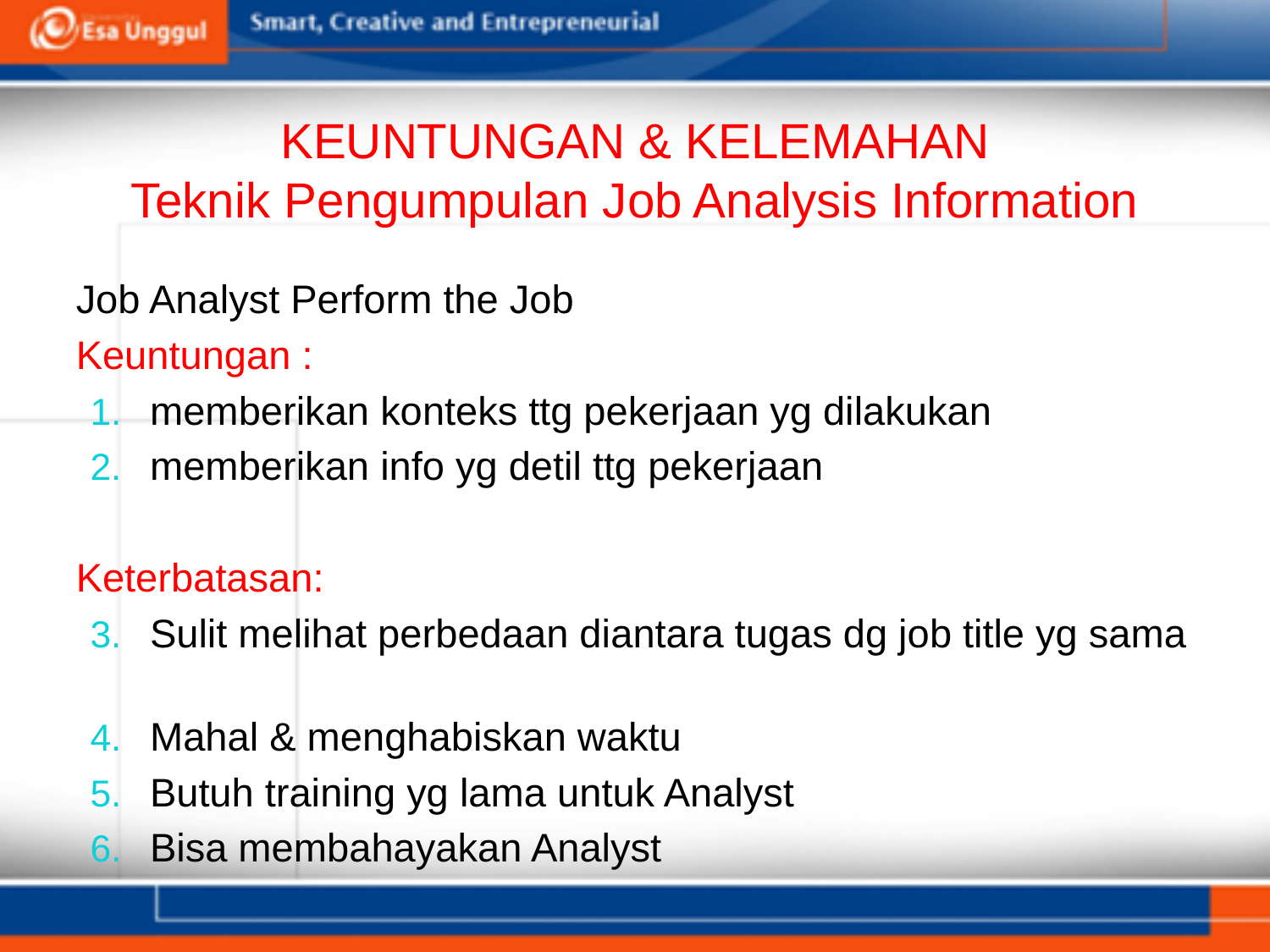

# KEUNTUNGAN & KELEMAHAN Teknik Pengumpulan Job Analysis Information
Job Analyst Perform the Job
Keuntungan :
memberikan konteks ttg pekerjaan yg dilakukan
memberikan info yg detil ttg pekerjaan

Keterbatasan:
Sulit melihat perbedaan diantara tugas dg job title yg sama
Mahal & menghabiskan waktu
Butuh training yg lama untuk Analyst
Bisa membahayakan Analyst